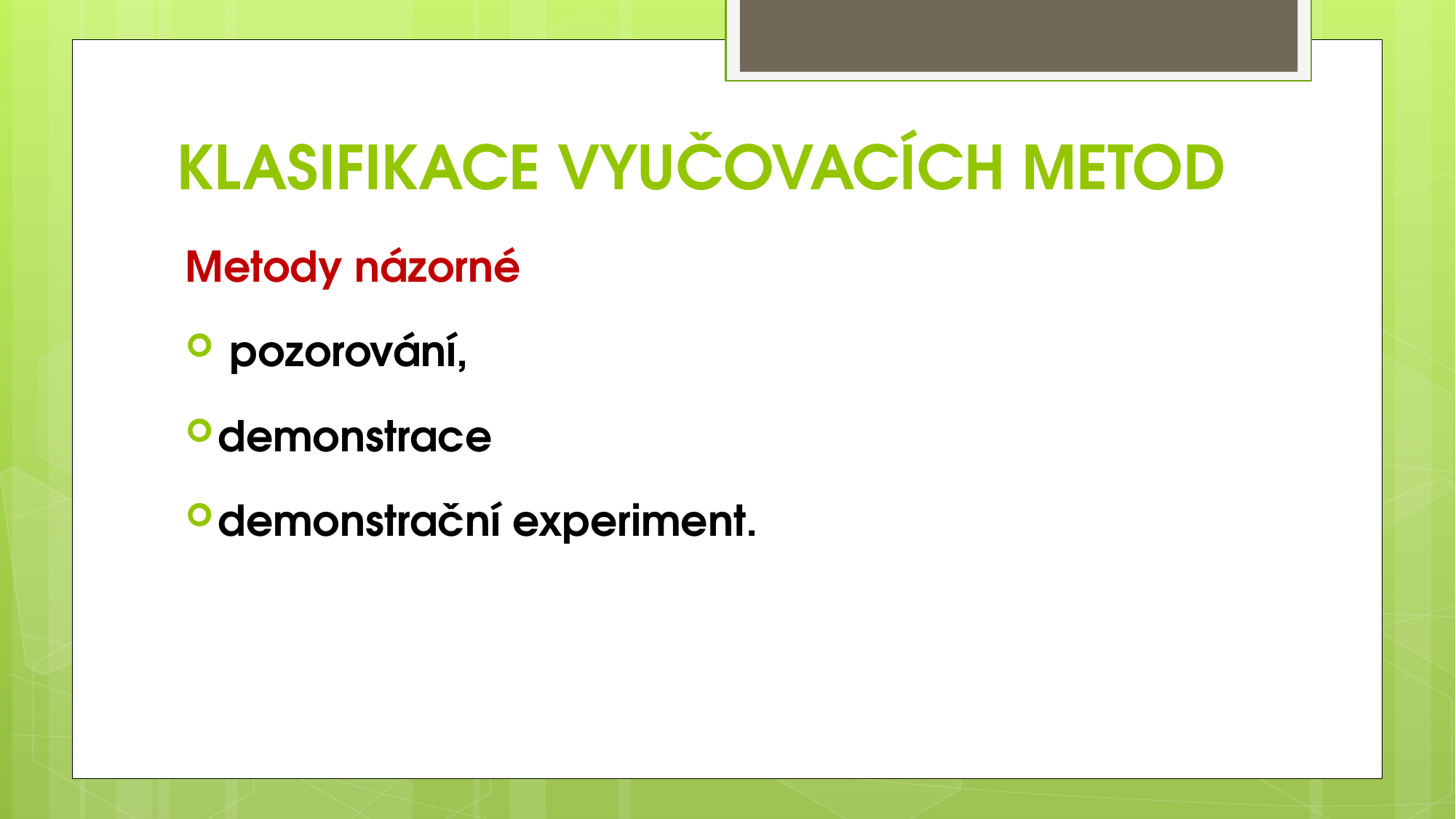

# KLASIFIKACE VYUČOVACÍCH METOD
Metody názorné
 pozorování,
demonstrace
demonstrační experiment.